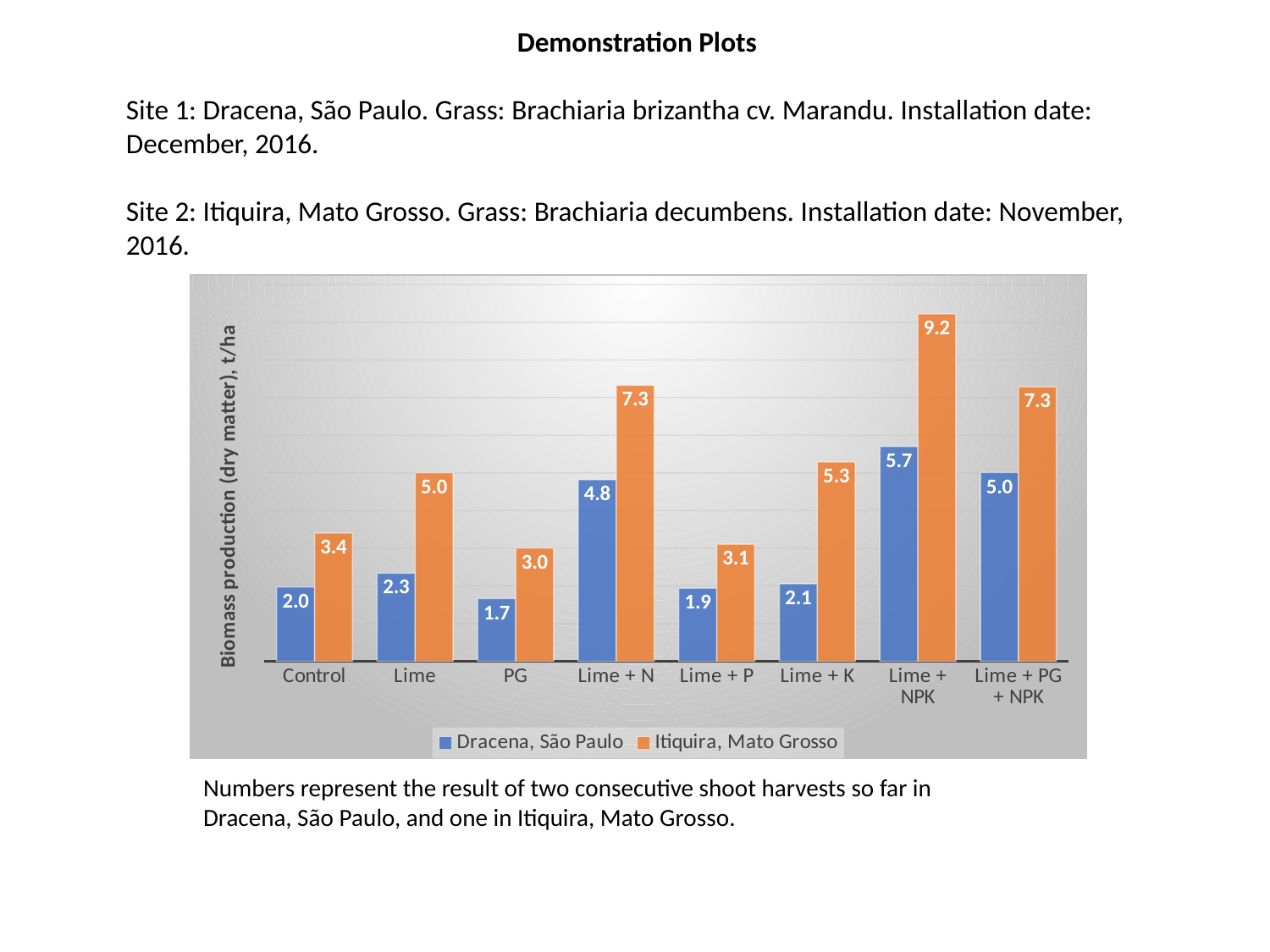

Demonstration Plots

Site 1: Dracena, São Paulo. Grass: Brachiaria brizantha cv. Marandu. Installation date: December, 2016.

Site 2: Itiquira, Mato Grosso. Grass: Brachiaria decumbens. Installation date: November, 2016.

### Chart

| Category |  |  |
|---|---|---|
| Control | 1.975 | 3.4074 |
| Lime | 2.34 | 5.0058 |
| PG | 1.665 | 3.0088 |
| Lime + N | 4.819999999999999 | 7.3282 |
| Lime + P | 1.94 | 3.11 |
| Lime + K | 2.06 | 5.2956 |
| Lime + NPK | 5.7 | 9.2228 |
| Lime + PG + NPK | 5.01 | 7.2892 |
Numbers represent the result of two consecutive shoot harvests so far in Dracena, São Paulo, and one in Itiquira, Mato Grosso.